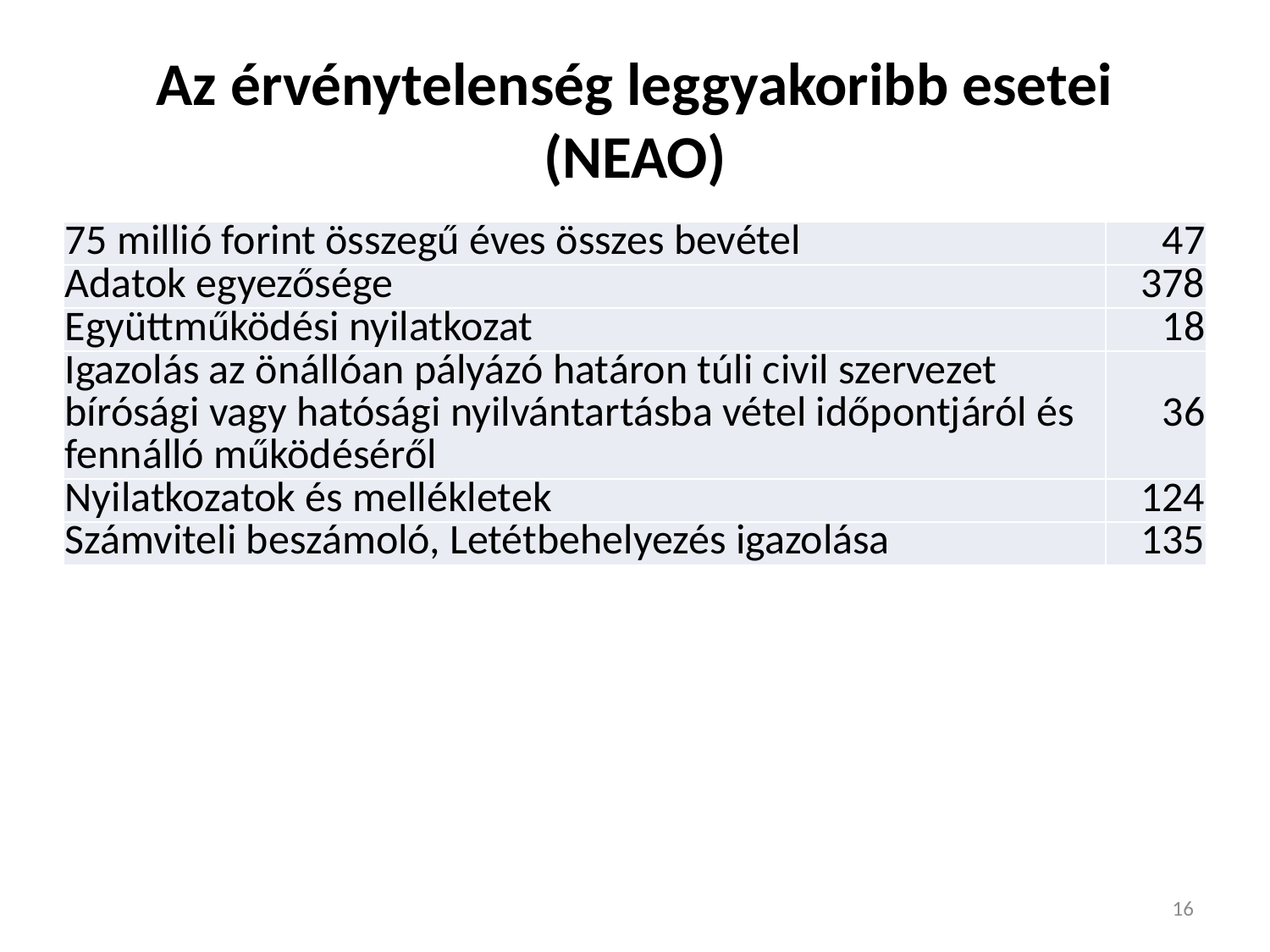

# Az érvénytelenség leggyakoribb esetei (NEAO)
| 75 millió forint összegű éves összes bevétel | 47 |
| --- | --- |
| Adatok egyezősége | 378 |
| Együttműködési nyilatkozat | 18 |
| Igazolás az önállóan pályázó határon túli civil szervezet bírósági vagy hatósági nyilvántartásba vétel időpontjáról és fennálló működéséről | 36 |
| Nyilatkozatok és mellékletek | 124 |
| Számviteli beszámoló, Letétbehelyezés igazolása | 135 |
16